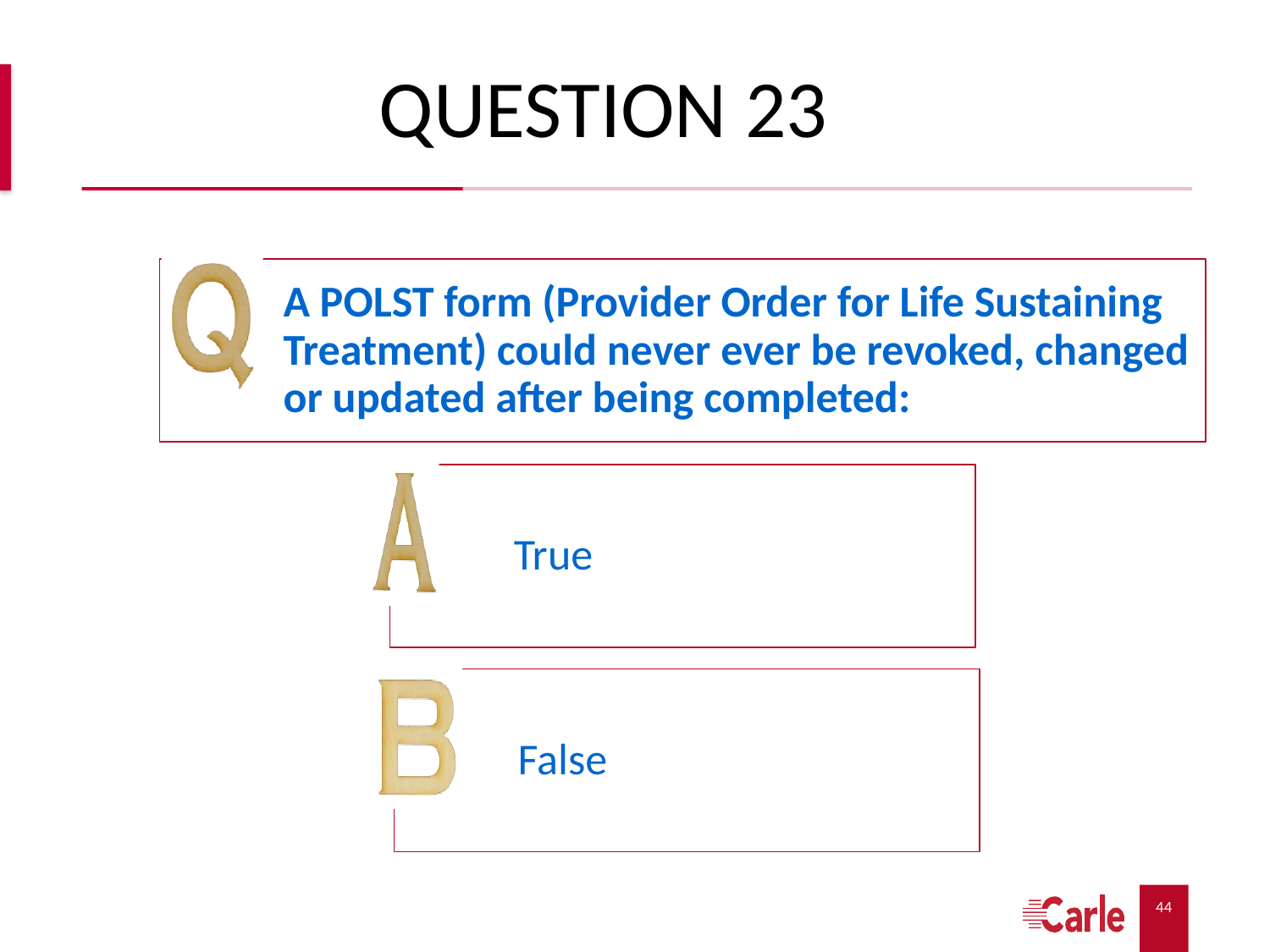

QUESTION 23
A POLST form (Provider Order for Life Sustaining Treatment) could never ever be revoked, changed or updated after being completed:
True
False